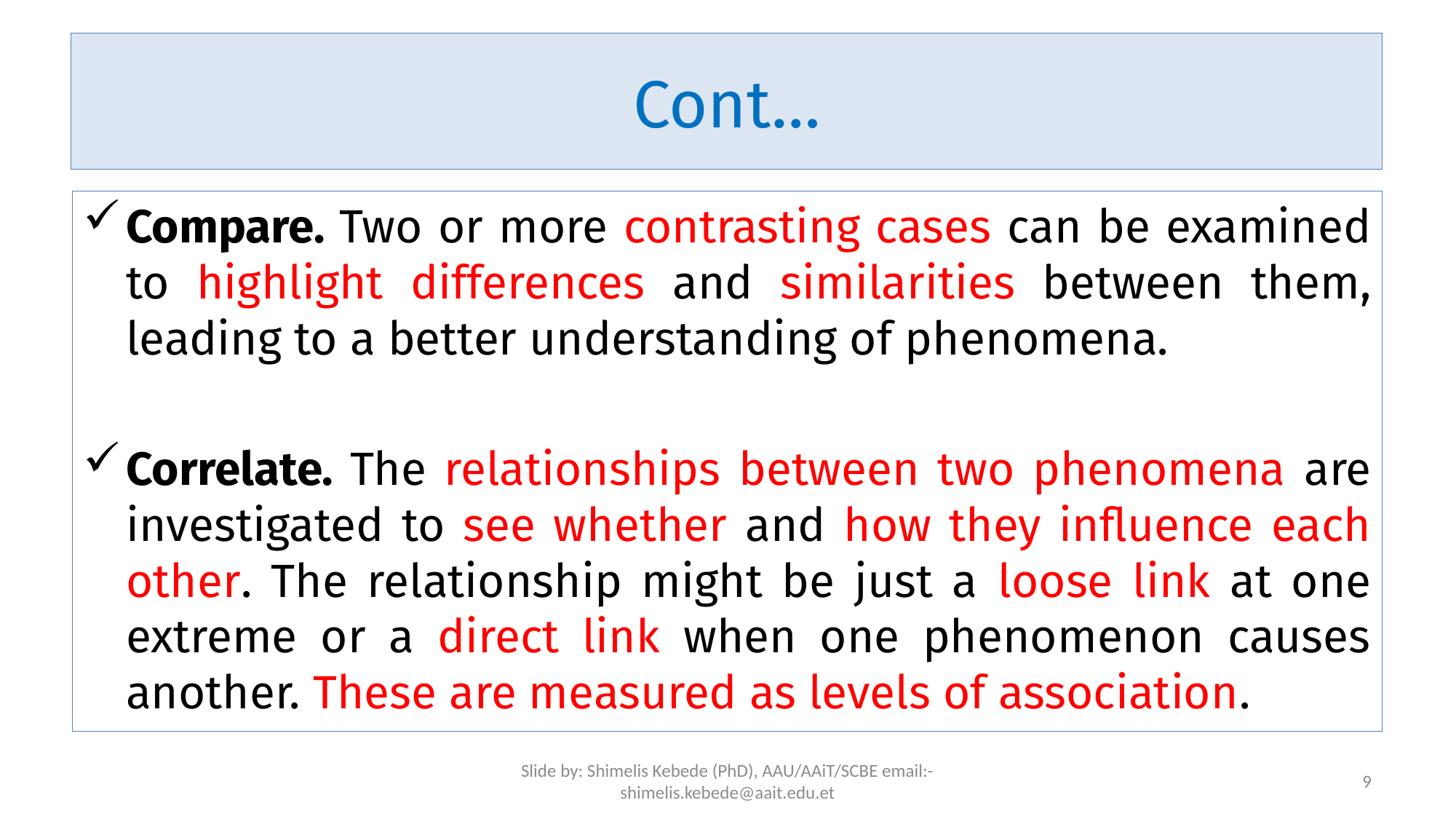

# Cont…
Compare. Two or more contrasting cases can be examined to highlight differences and similarities between them, leading to a better understanding of phenomena.

Correlate. The relationships between two phenomena are investigated to see whether and how they influence each other. The relationship might be just a loose link at one extreme or a direct link when one phenomenon causes another. These are measured as levels of association.
Slide by: Shimelis Kebede (PhD), AAU/AAiT/SCBE email:-shimelis.kebede@aait.edu.et
9